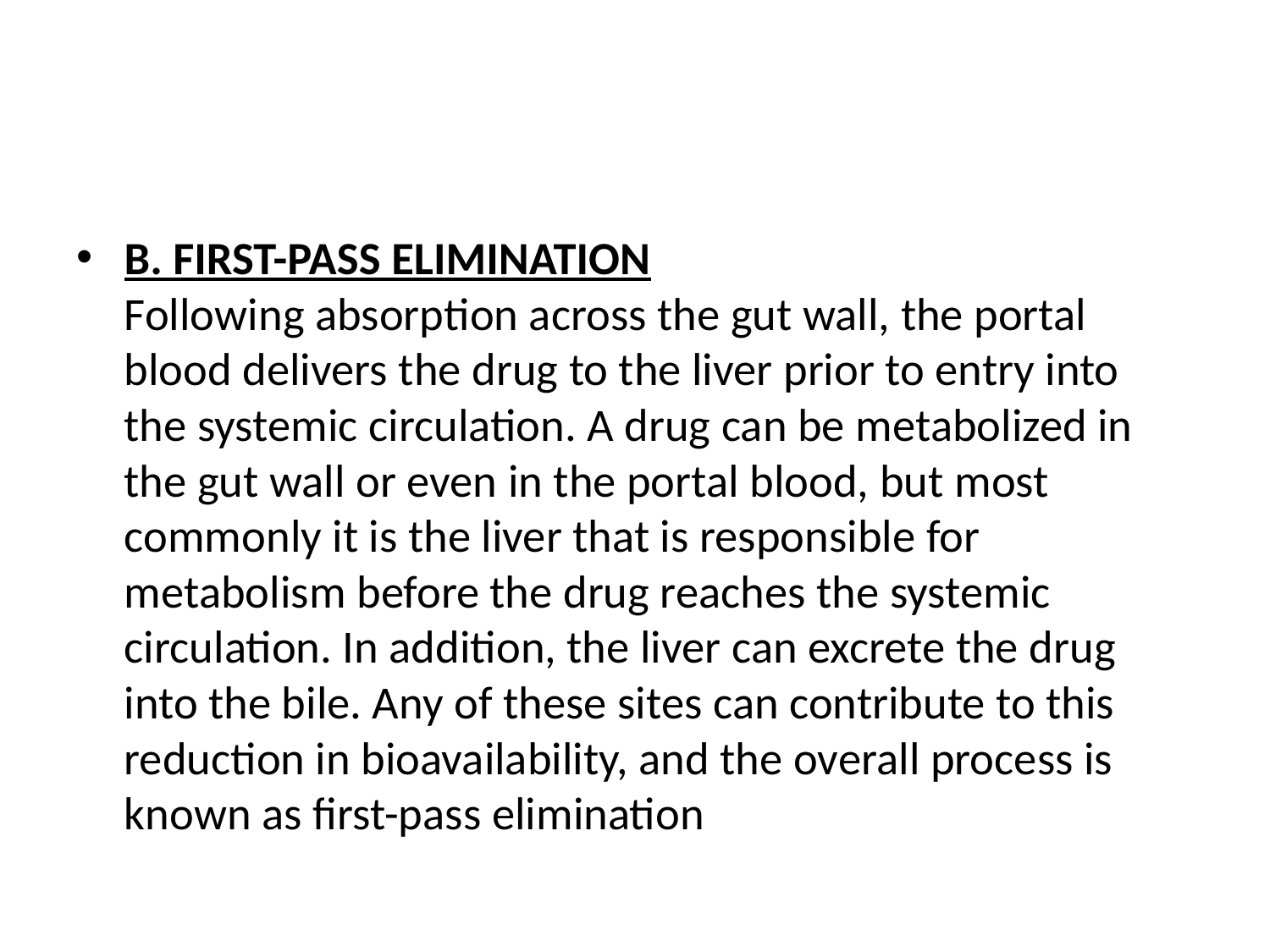

#
B. FIRST-PASS ELIMINATION
Following absorption across the gut wall, the portal blood delivers the drug to the liver prior to entry into the systemic circulation. A drug can be metabolized in the gut wall or even in the portal blood, but most commonly it is the liver that is responsible for metabolism before the drug reaches the systemic circulation. In addition, the liver can excrete the drug into the bile. Any of these sites can contribute to this reduction in bioavailability, and the overall process is known as first-pass elimination